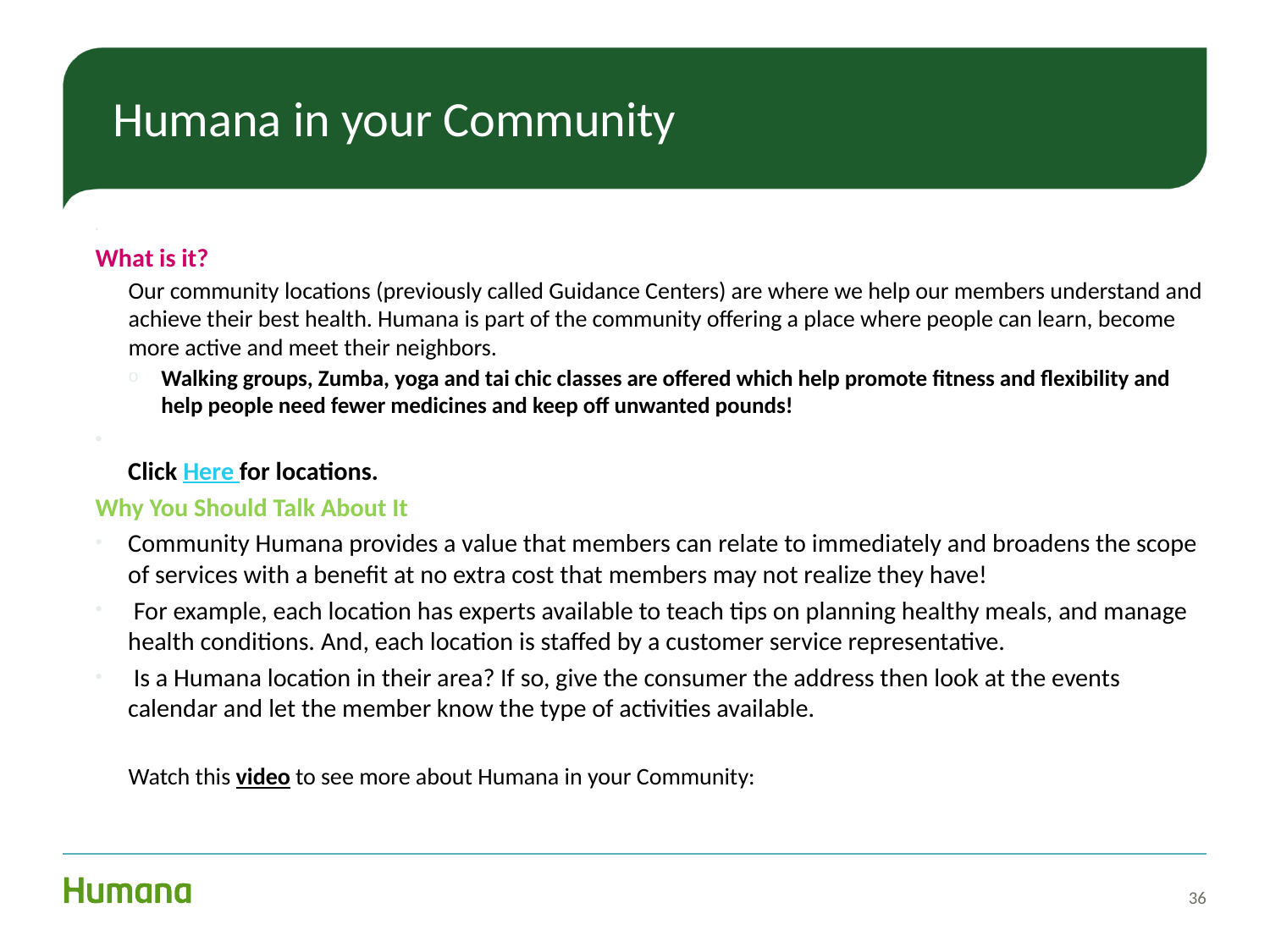

# Humana in your Community

What is it?
Our community locations (previously called Guidance Centers) are where we help our members understand and achieve their best health. Humana is part of the community offering a place where people can learn, become more active and meet their neighbors.
Walking groups, Zumba, yoga and tai chic classes are offered which help promote fitness and flexibility and help people need fewer medicines and keep off unwanted pounds!
Click Here for locations.
Why You Should Talk About It
Community Humana provides a value that members can relate to immediately and broadens the scope of services with a benefit at no extra cost that members may not realize they have!
 For example, each location has experts available to teach tips on planning healthy meals, and manage health conditions. And, each location is staffed by a customer service representative.
 Is a Humana location in their area? If so, give the consumer the address then look at the events calendar and let the member know the type of activities available.

Watch this video to see more about Humana in your Community:

36